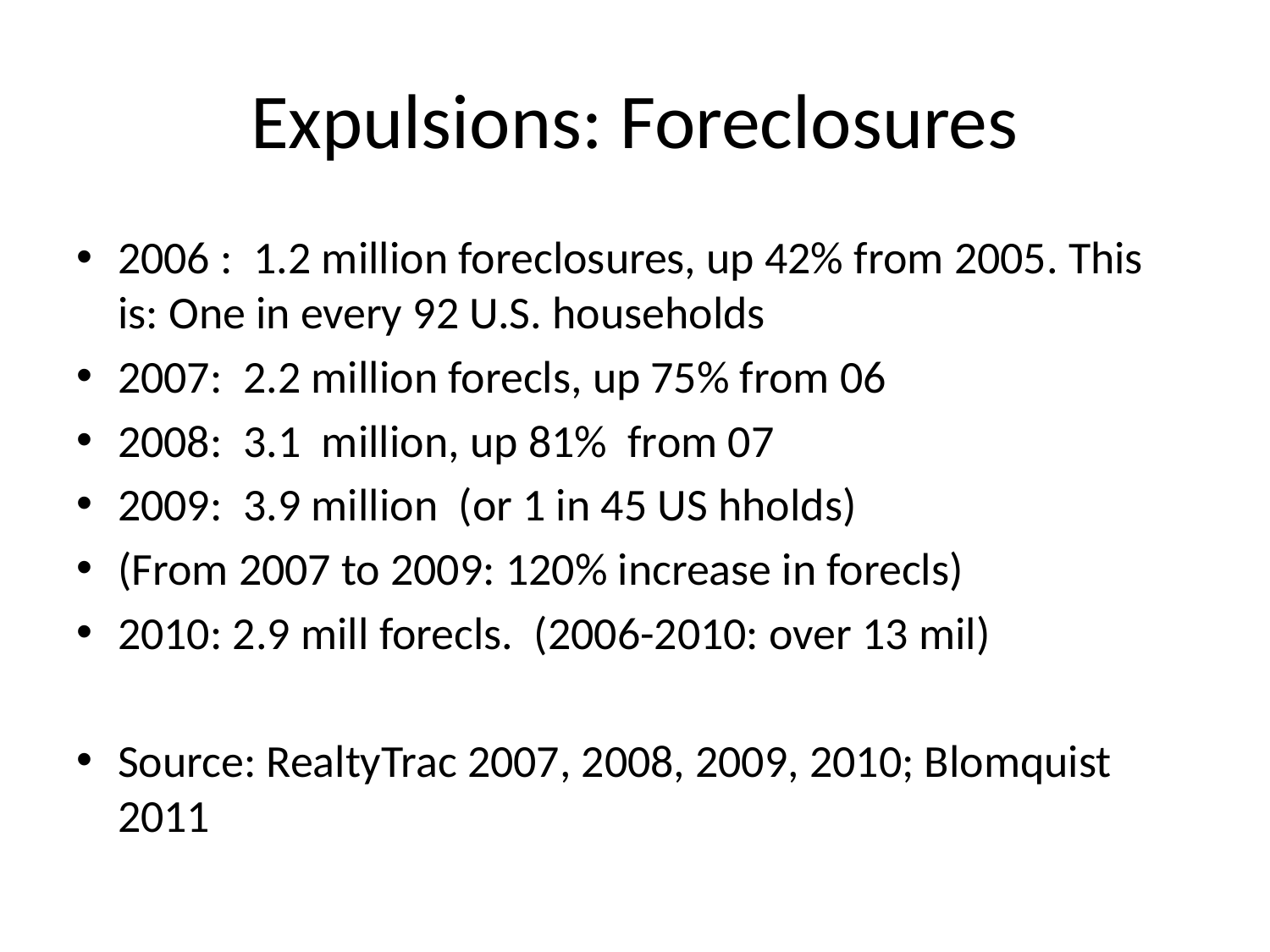

# Expulsions: Foreclosures
2006 :  1.2 million foreclosures, up 42% from 2005. This is: One in every 92 U.S. households
2007:  2.2 million forecls, up 75% from 06
2008:  3.1  million, up 81%  from 07
2009:  3.9 million  (or 1 in 45 US hholds)
(From 2007 to 2009: 120% increase in forecls)
2010: 2.9 mill forecls.  (2006-2010: over 13 mil)

Source: RealtyTrac 2007, 2008, 2009, 2010; Blomquist 2011